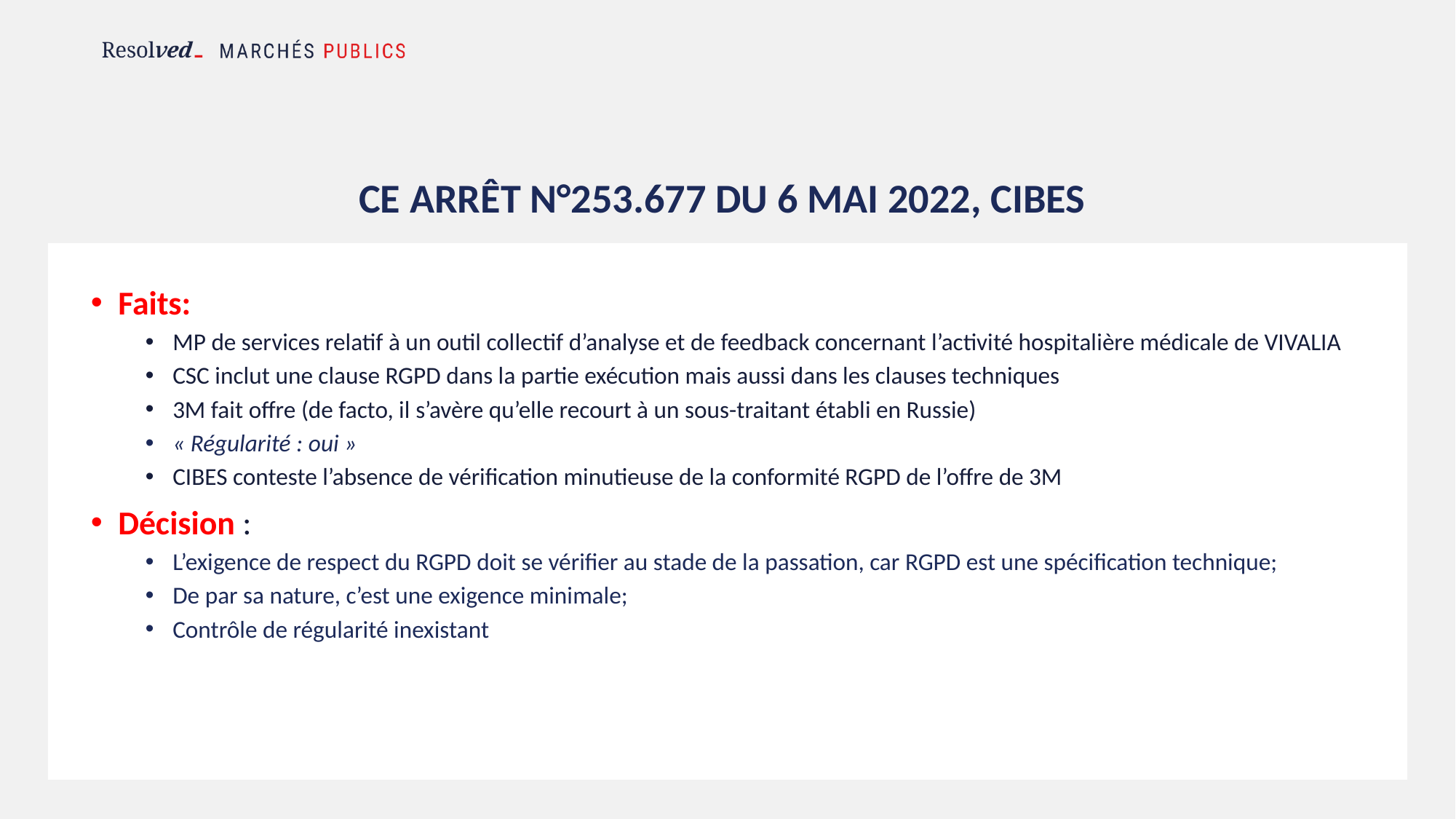

# CE ARRÊT n°253.677 du 6 mai 2022, CIBES
Faits:
MP de services relatif à un outil collectif d’analyse et de feedback concernant l’activité hospitalière médicale de VIVALIA
CSC inclut une clause RGPD dans la partie exécution mais aussi dans les clauses techniques
3M fait offre (de facto, il s’avère qu’elle recourt à un sous-traitant établi en Russie)
« Régularité : oui »
CIBES conteste l’absence de vérification minutieuse de la conformité RGPD de l’offre de 3M
Décision :
L’exigence de respect du RGPD doit se vérifier au stade de la passation, car RGPD est une spécification technique;
De par sa nature, c’est une exigence minimale;
Contrôle de régularité inexistant